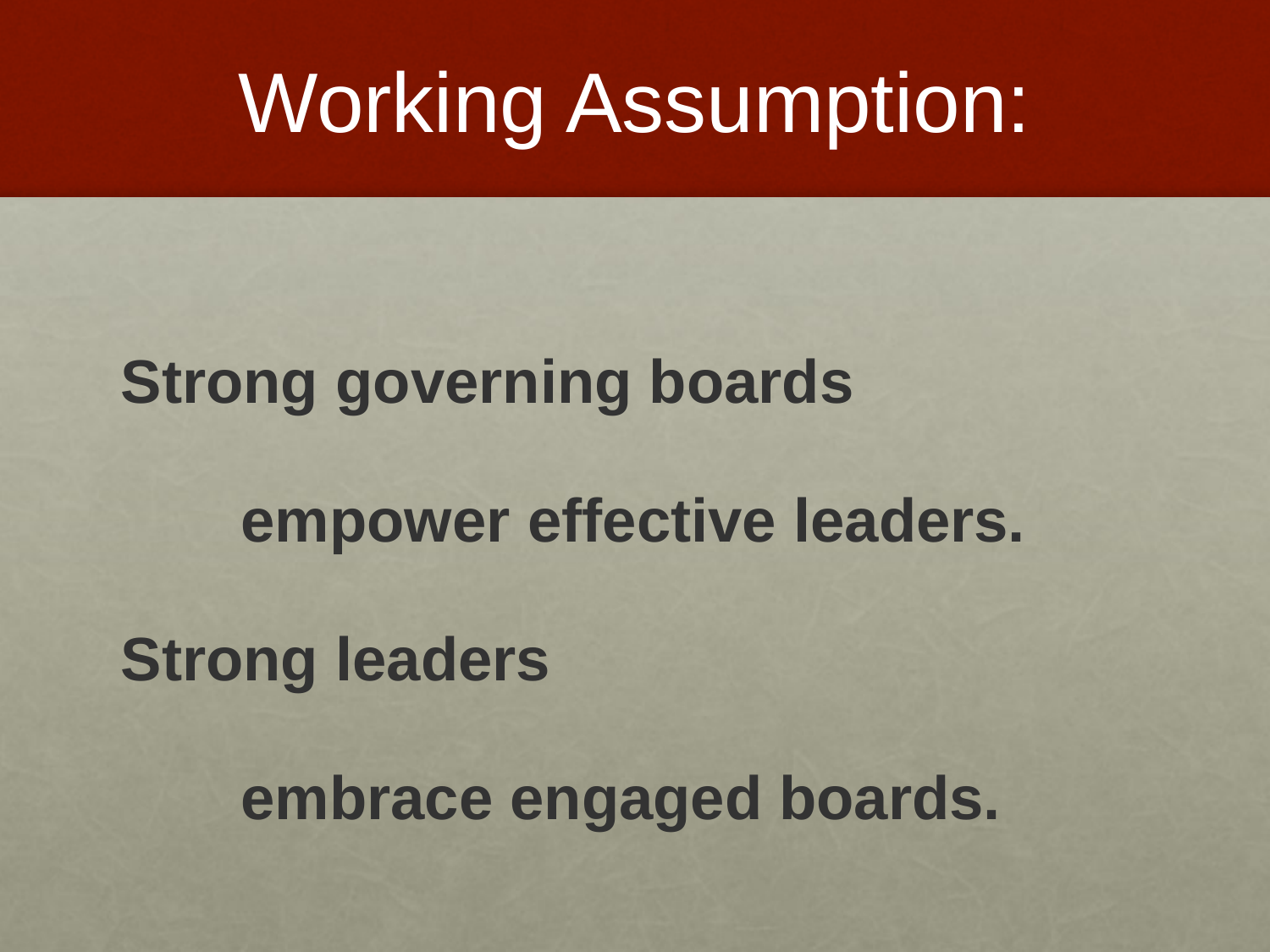

# Working Assumption:

Strong governing boards
       empower effective leaders.
Strong leaders
       embrace engaged boards.